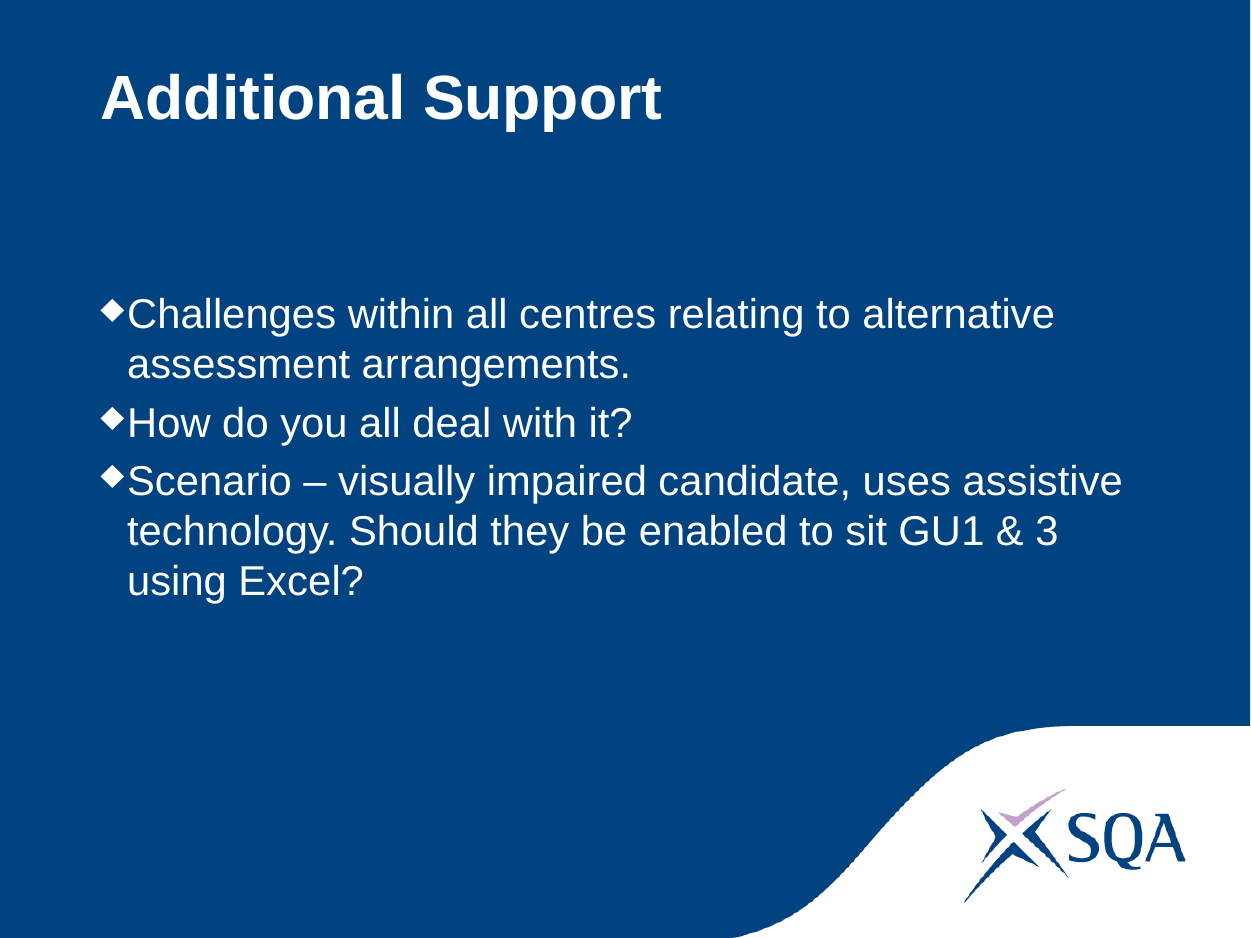

# Additional Support
Challenges within all centres relating to alternative assessment arrangements.
How do you all deal with it?
Scenario – visually impaired candidate, uses assistive technology. Should they be enabled to sit GU1 & 3 using Excel?